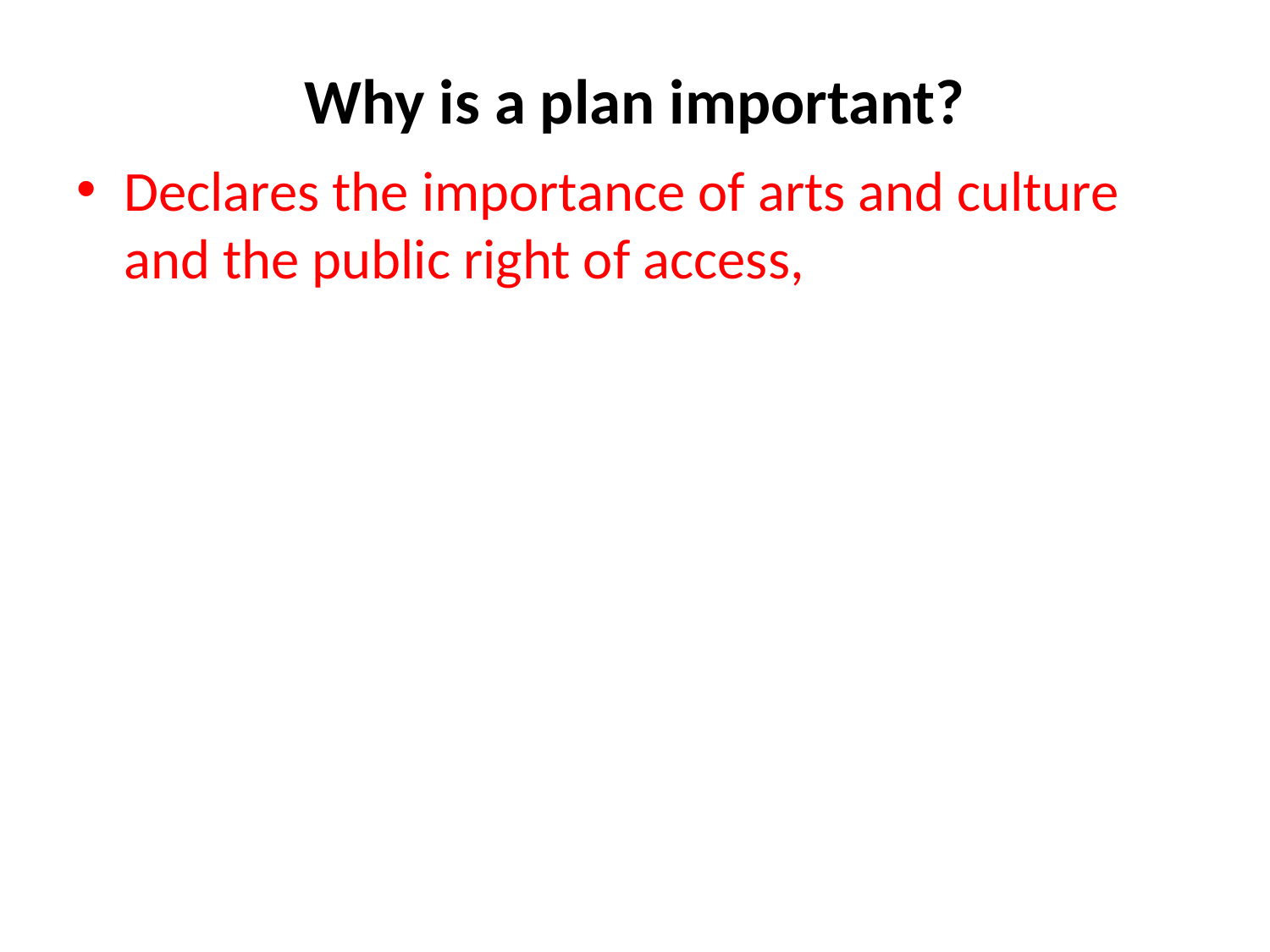

# Why is a plan important?
Declares the importance of arts and culture and the public right of access,
Planning process engages the public and diverse sectors of the community,
Create an action plan addressing sectors that strengthen the arts and cultural sector
Integrates government policies and planning
Creates a mechanism that sustains action and addresses new issues as they may arise,
Broadens support and creates partnerships